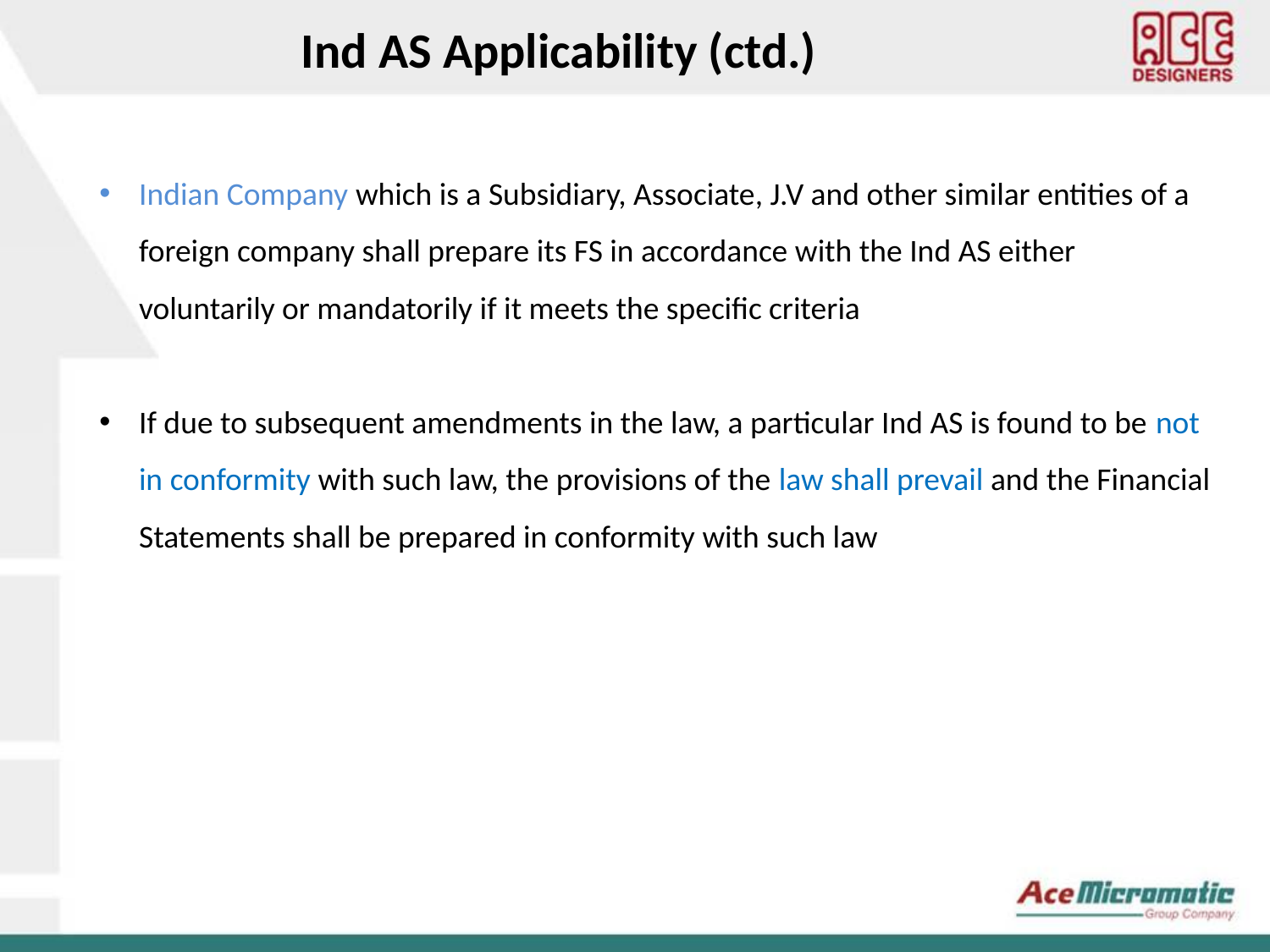

Ind AS Applicability (ctd.)

Indian Company which is a Subsidiary, Associate, J.V and other similar entities of a foreign company shall prepare its FS in accordance with the Ind AS either voluntarily or mandatorily if it meets the specific criteria

If due to subsequent amendments in the law, a particular Ind AS is found to be not in conformity with such law, the provisions of the law shall prevail and the Financial Statements shall be prepared in conformity with such law